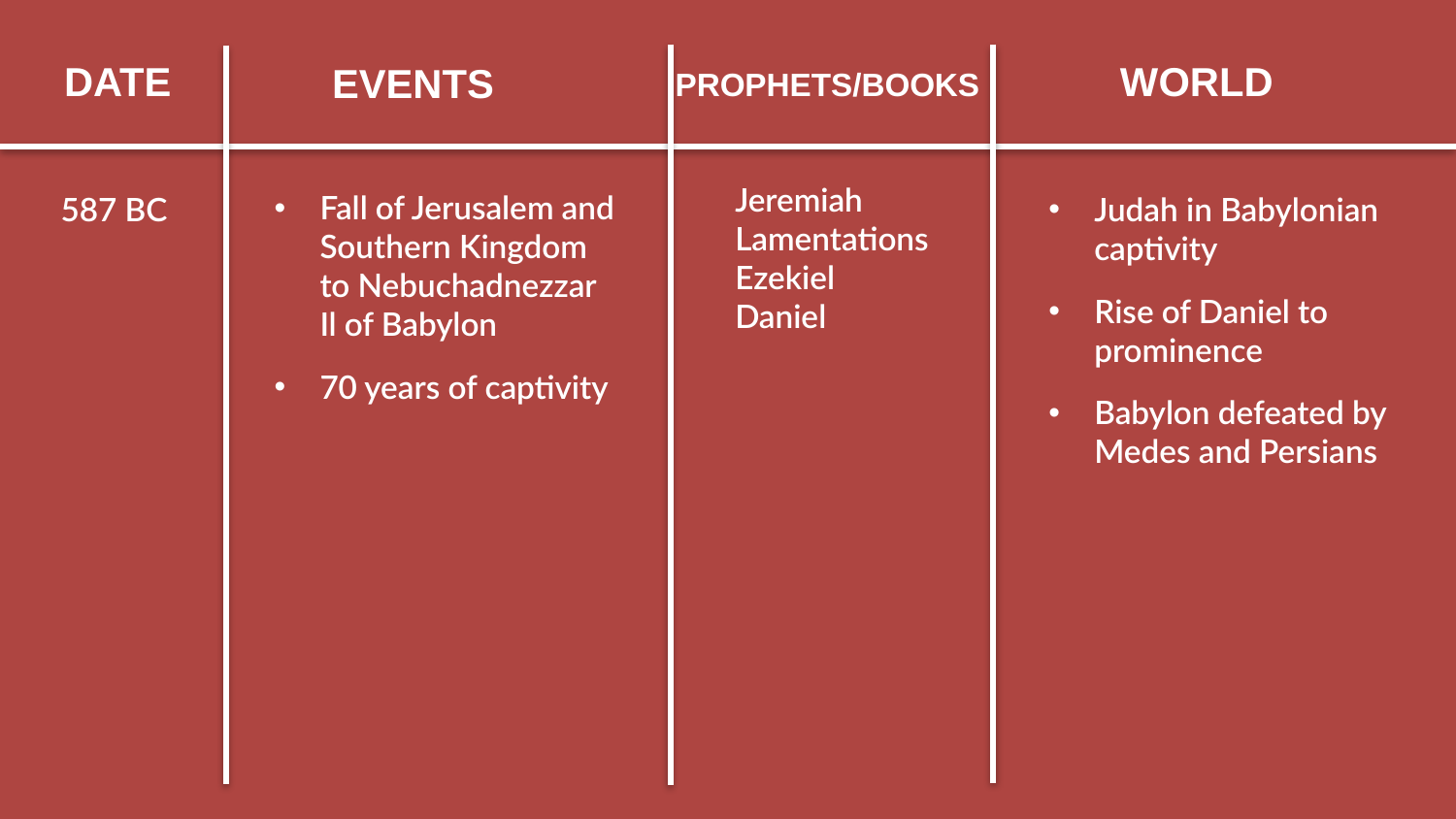

DATE
WORLD
EVENTS
PROPHETS/BOOKS
Jeremiah
Lamentations
Ezekiel
Daniel
Fall of Jerusalem and Southern Kingdom to Nebuchadnezzar Il of Babylon
70 years of captivity
587 BC
Judah in Babylonian captivity
Rise of Daniel to prominence
Babylon defeated by Medes and Persians